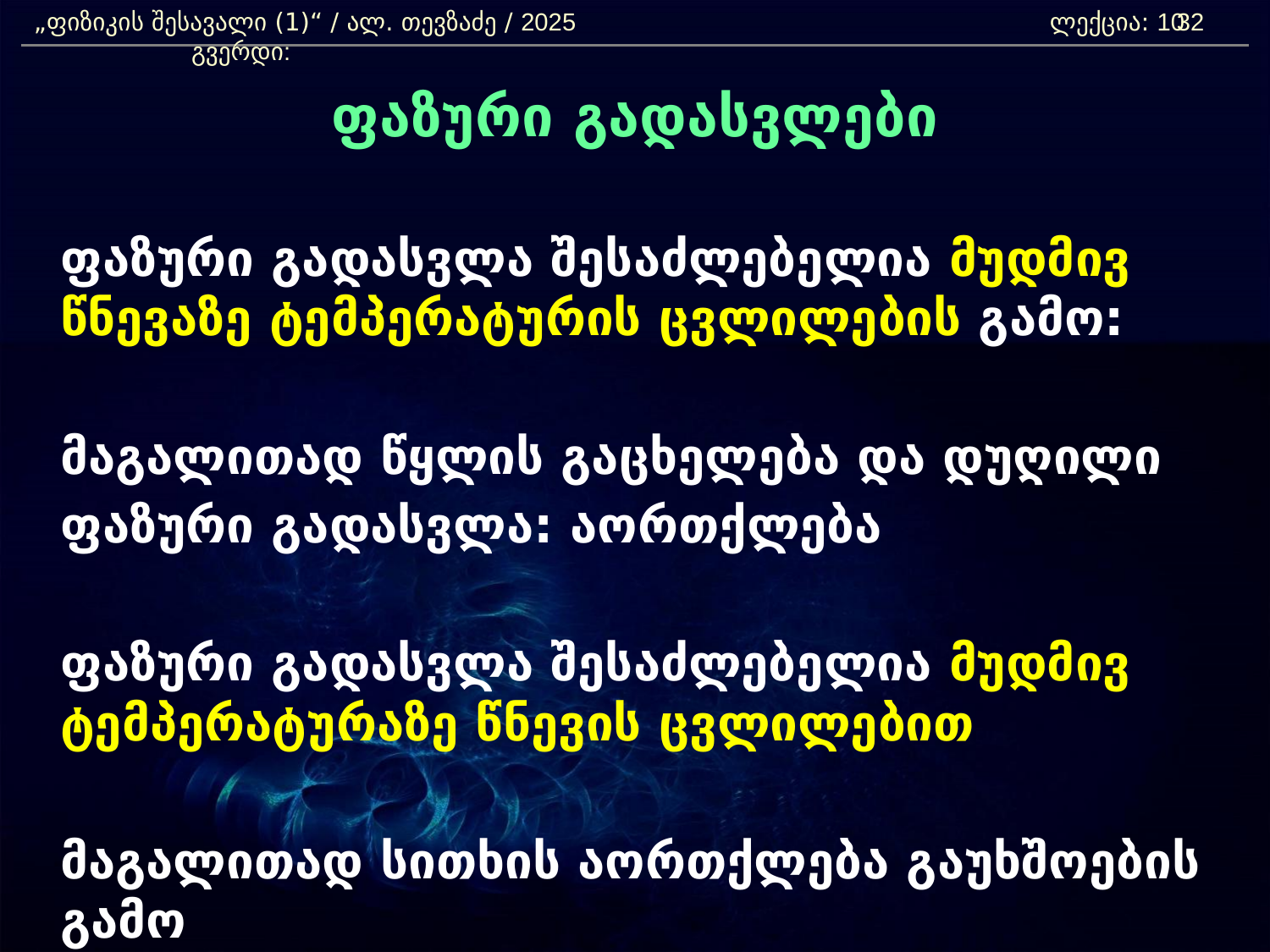

„ფიზიკის შესავალი (1)“ / ალ. თევზაძე / 2025 				ლექცია: 10	    გვერდი:
32
ფაზური გადასვლები

	ფაზური გადასვლა შესაძლებელია მუდმივ წნევაზე ტემპერატურის ცვლილების გამო:

	მაგალითად წყლის გაცხელება და დუღილი
	ფაზური გადასვლა: აორთქლება

	ფაზური გადასვლა შესაძლებელია მუდმივ ტემპერატურაზე წნევის ცვლილებით

	მაგალითად სითხის აორთქლება გაუხშოების გამო